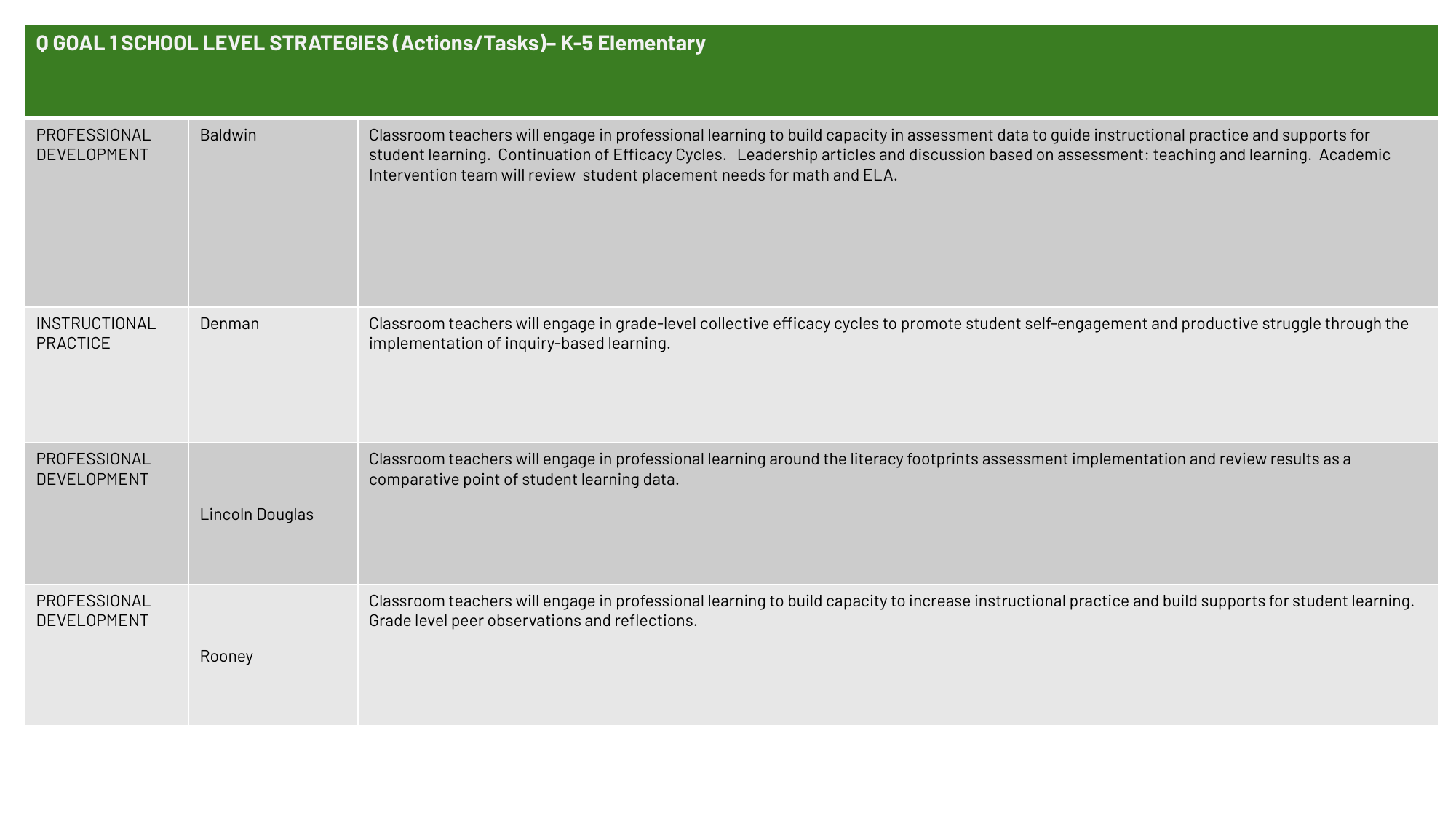

| Q GOAL 1 SCHOOL LEVEL STRATEGIES (Actions/Tasks)– K-5 Elementary |  |  |
| --- | --- | --- |
| PROFESSIONAL DEVELOPMENT | Baldwin | Classroom teachers will engage in professional learning to build capacity in assessment data to guide instructional practice and supports for student learning.  Continuation of Efficacy Cycles.   Leadership articles and discussion based on assessment: teaching and learning.  Academic Intervention team will review  student placement needs for math and ELA. |
| INSTRUCTIONAL PRACTICE | Denman | Classroom teachers will engage in grade-level collective efficacy cycles to promote student self-engagement and productive struggle through the implementation of inquiry-based learning. |
| PROFESSIONAL DEVELOPMENT | Lincoln Douglas | Classroom teachers will engage in professional learning around the literacy footprints assessment implementation and review results as a comparative point of student learning data. |
| PROFESSIONAL DEVELOPMENT | Rooney | Classroom teachers will engage in professional learning to build capacity to increase instructional practice and build supports for student learning.​ ​Grade level peer observations and reflections. |